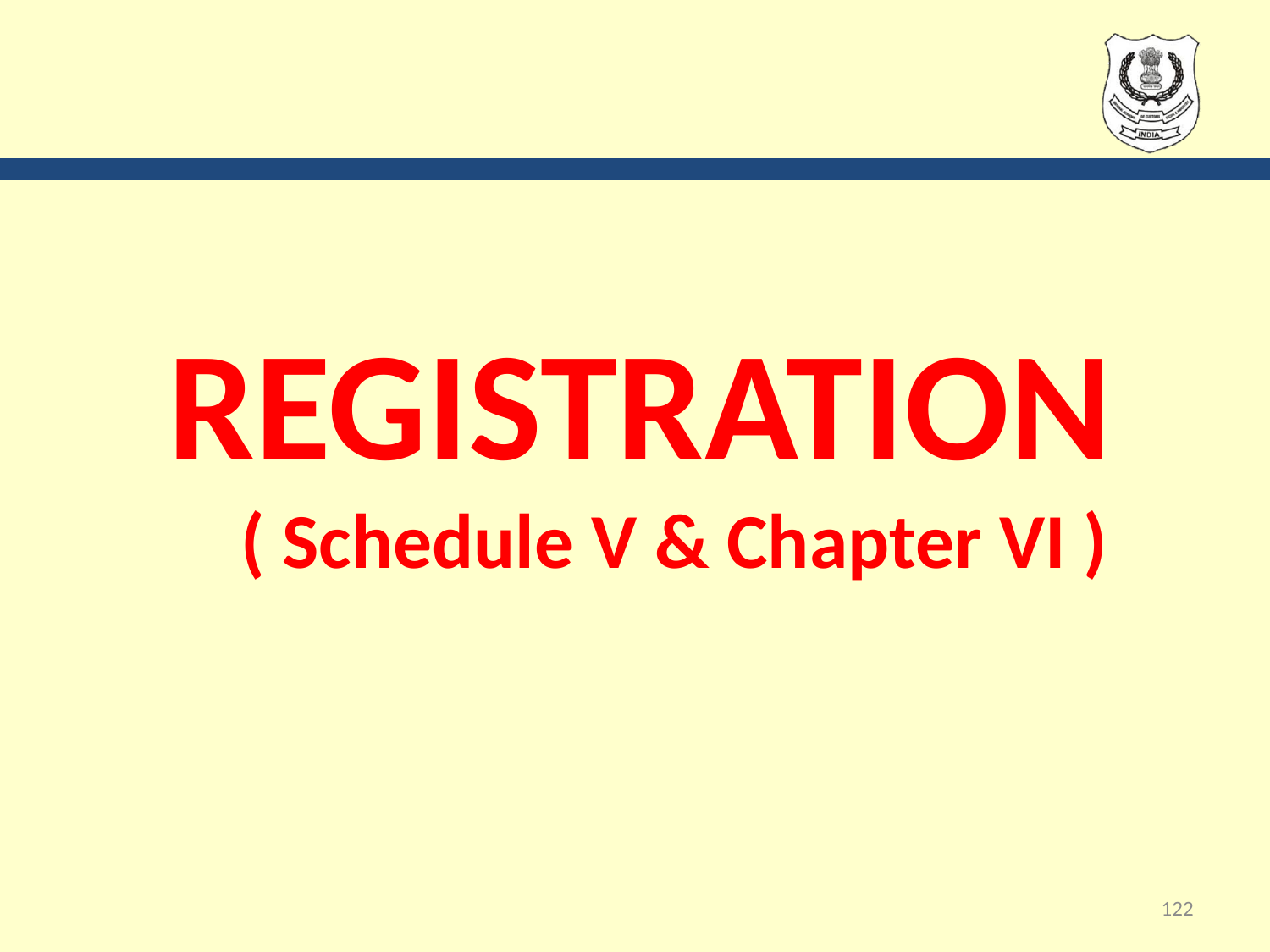

# REGISTRATION ( Schedule V & Chapter VI )
122